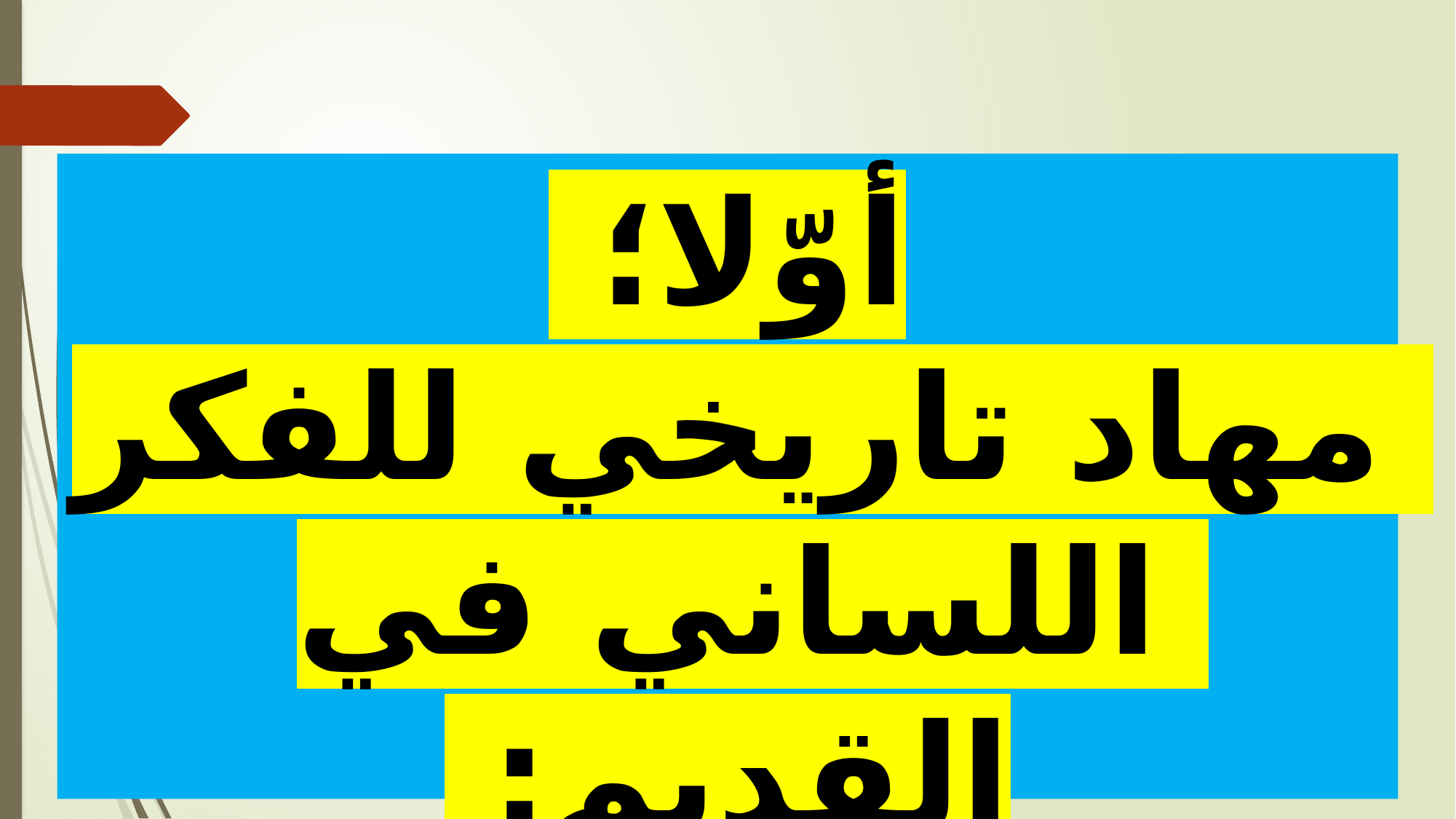

# أوّلا؛ مهاد تاريخي للفكر اللساني في القديم: